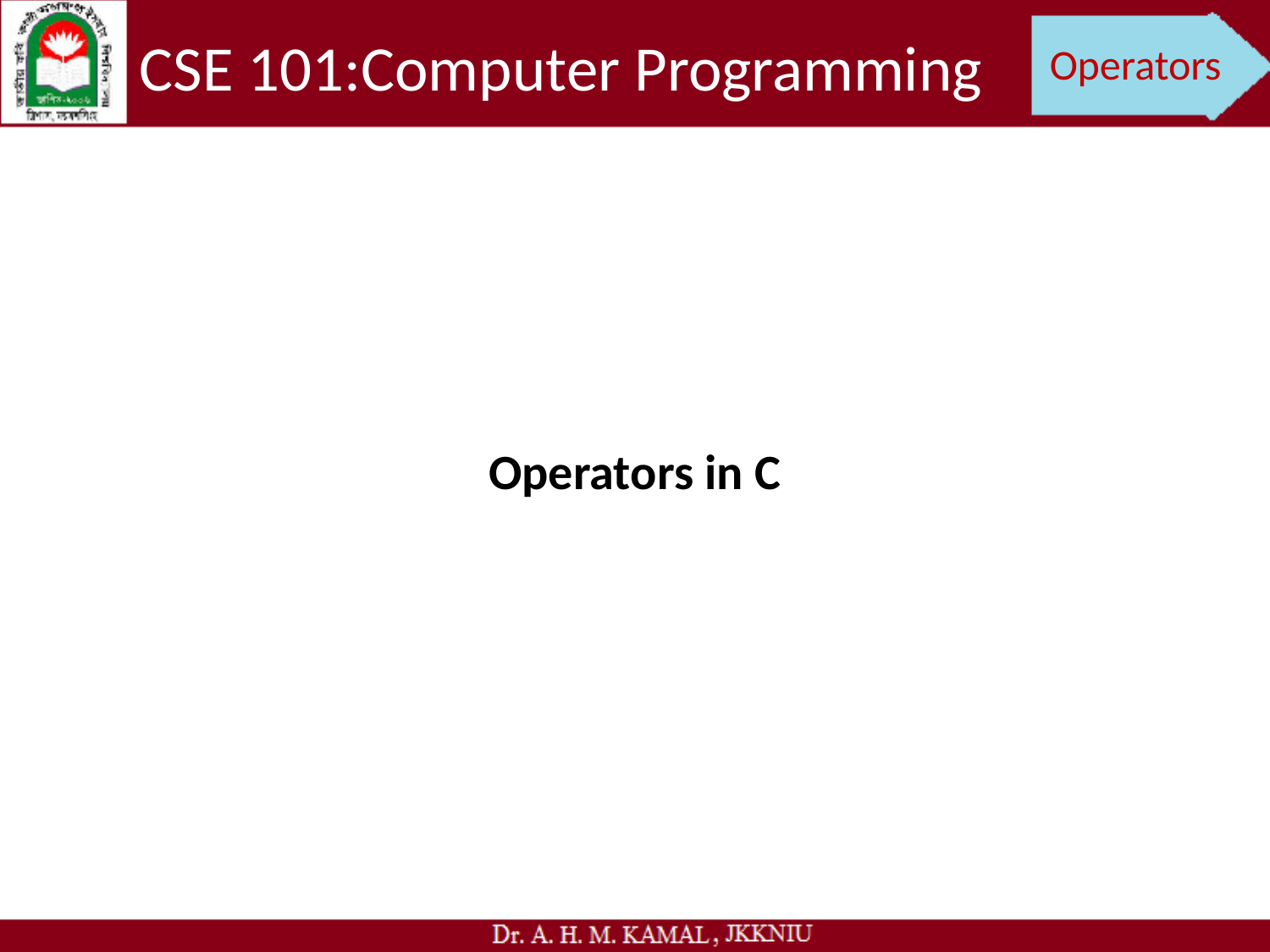

CSE 101:Computer Programming
Operators
Operators in C